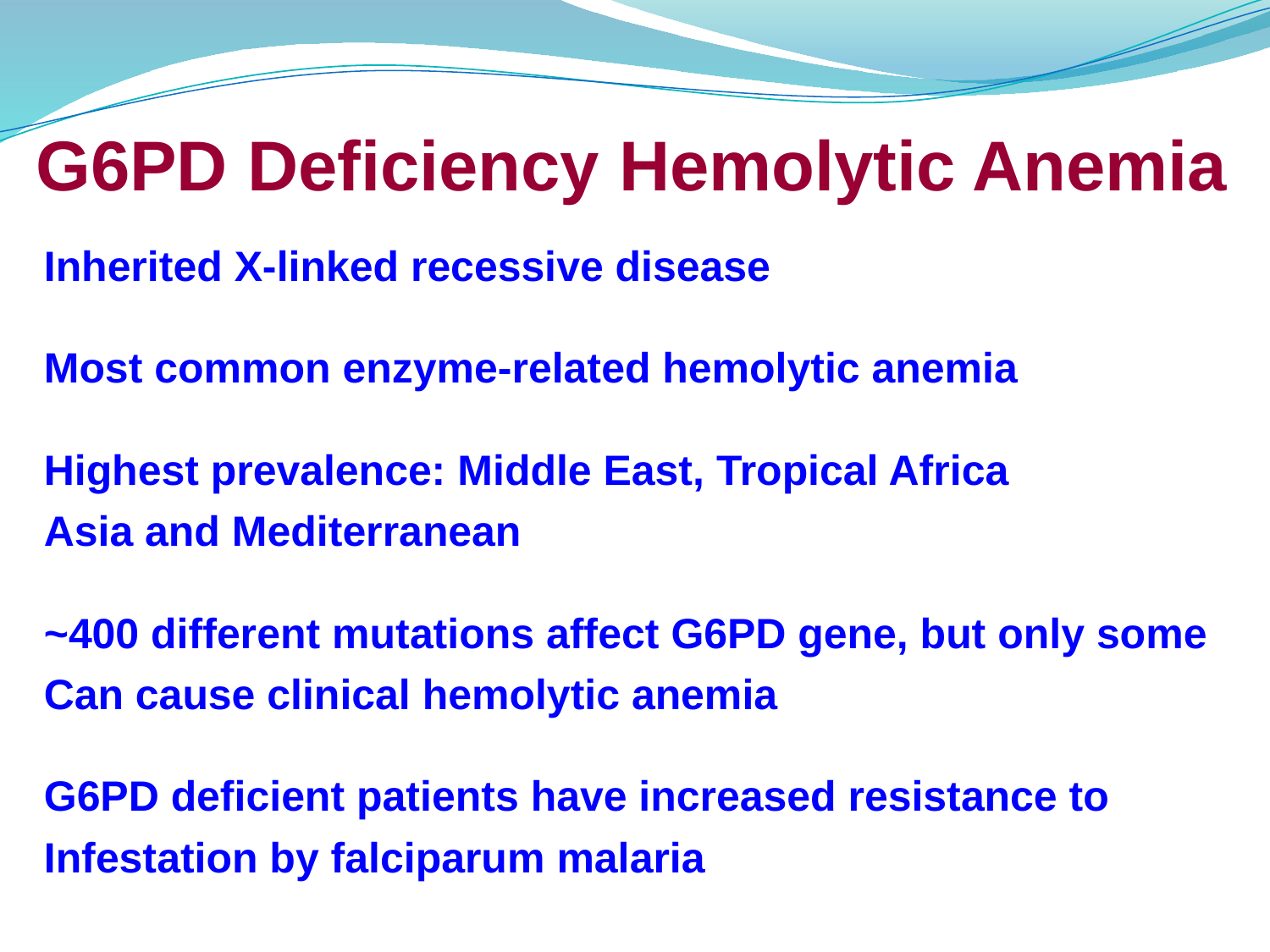

G6PD Deficiency Hemolytic Anemia
Inherited X-linked recessive disease
Most common enzyme-related hemolytic anemia
Highest prevalence: Middle East, Tropical Africa
Asia and Mediterranean
~400 different mutations affect G6PD gene, but only some
Can cause clinical hemolytic anemia
G6PD deficient patients have increased resistance to
Infestation by falciparum malaria